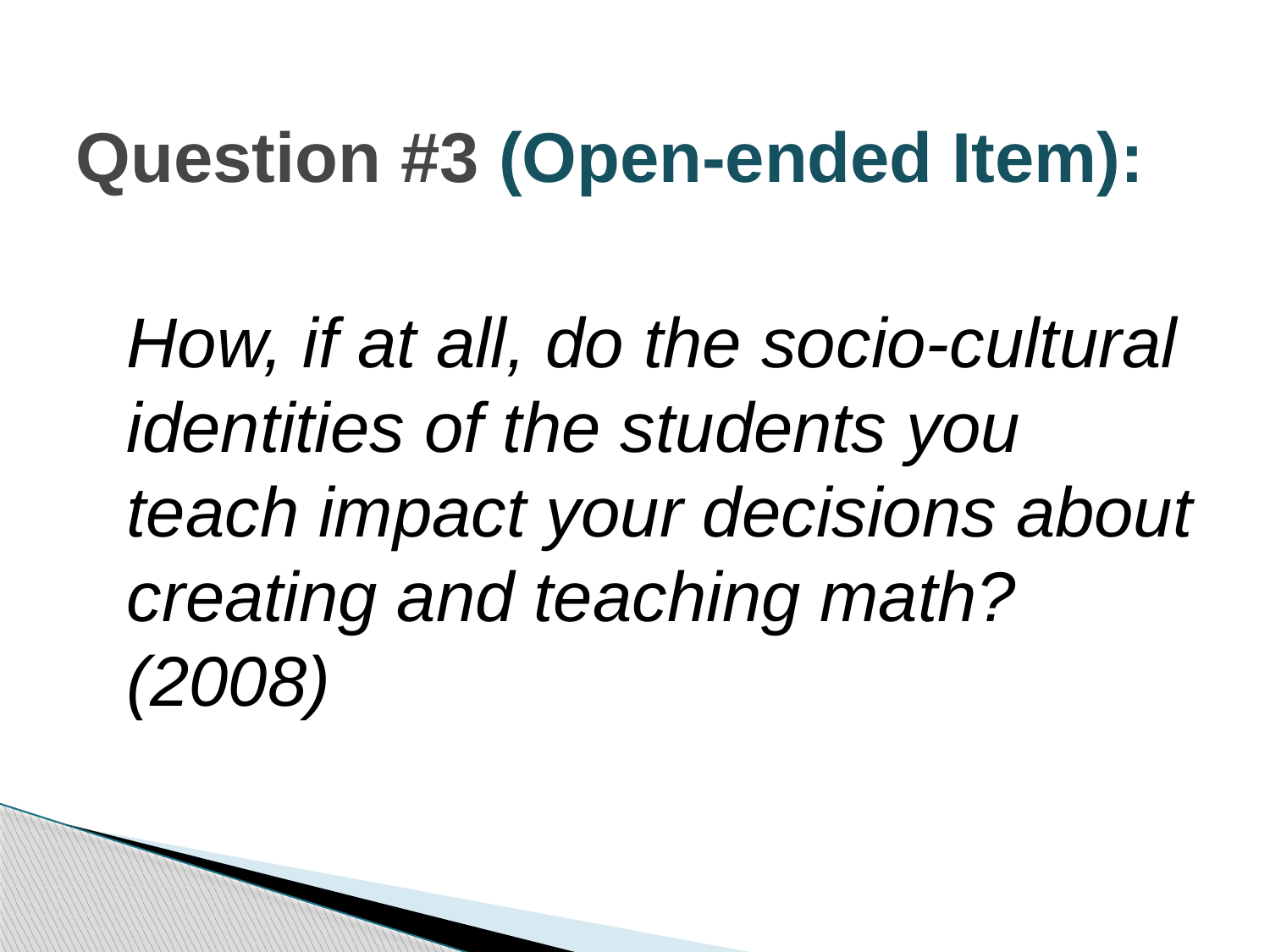

# Question #3 (Open-ended Item):

	How, if at all, do the socio-cultural identities of the students you teach impact your decisions about creating and teaching math? (2008)